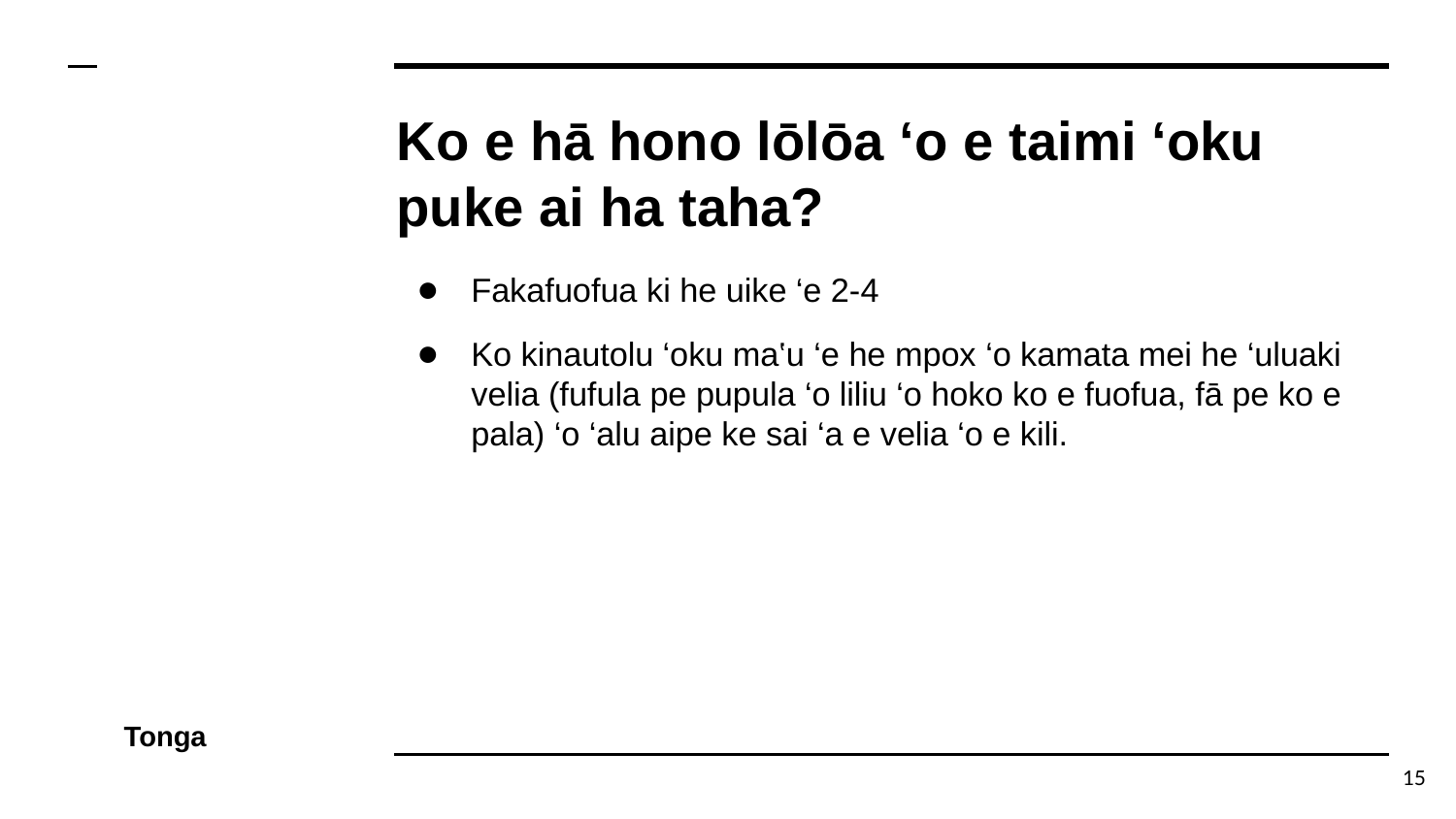

# Ko e hā hono lōlōa ‘o e taimi ‘oku puke ai ha taha?
Fakafuofua ki he uike ‘e 2-4
Ko kinautolu ‘oku ma‛u ‘e he mpox ‘o kamata mei he ‘uluaki velia (fufula pe pupula ‘o liliu ‘o hoko ko e fuofua, fā pe ko e pala) ‘o ‘alu aipe ke sai ‘a e velia ‘o e kili.
Tonga
15